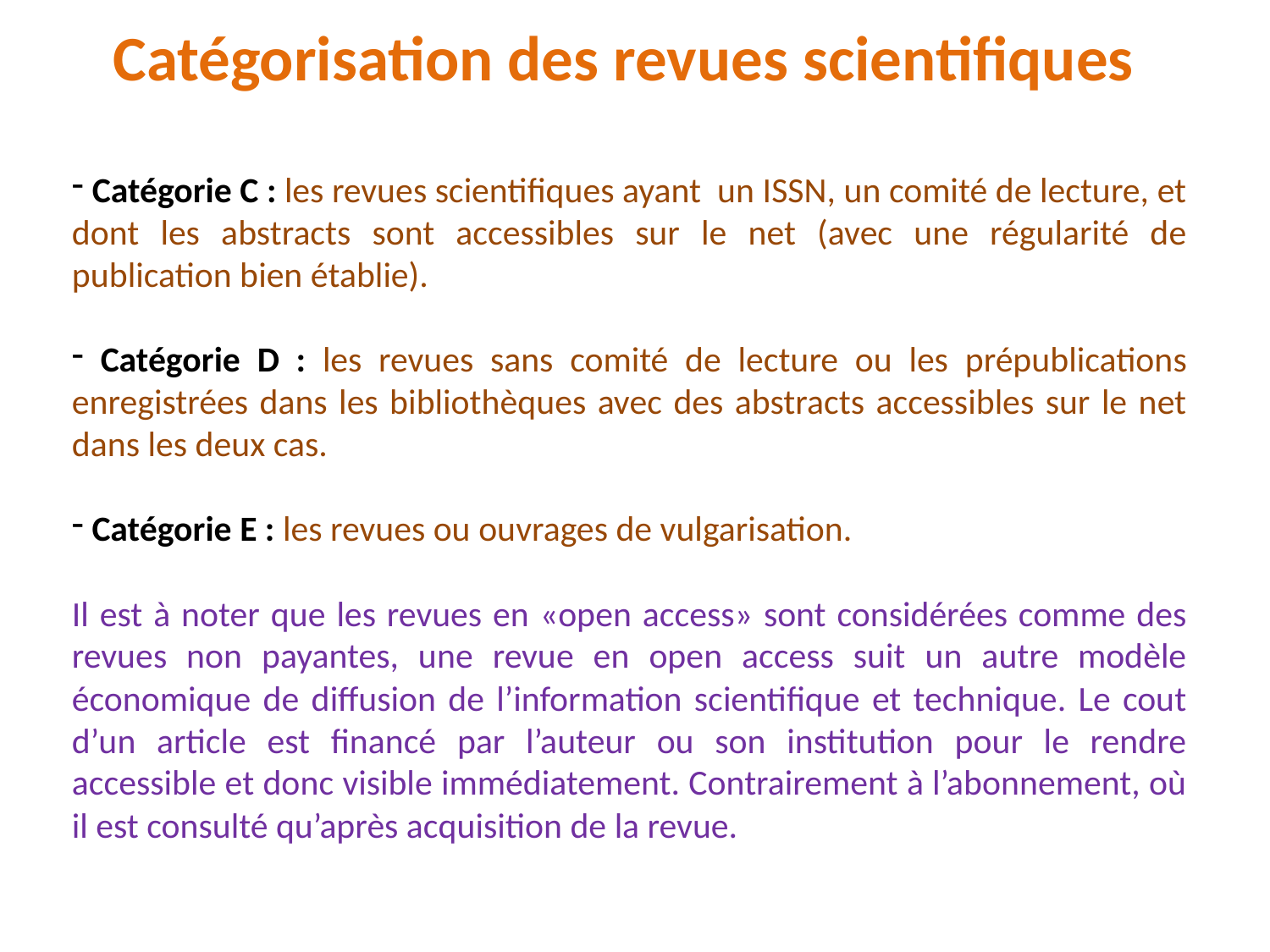

# Catégorisation des revues scientifiques

 Catégorie C : les revues scientifiques ayant  un ISSN, un comité de lecture, et dont les abstracts sont accessibles sur le net (avec une régularité de publication bien établie).

 Catégorie D : les revues sans comité de lecture ou les prépublications enregistrées dans les bibliothèques avec des abstracts accessibles sur le net dans les deux cas.

 Catégorie E : les revues ou ouvrages de vulgarisation.

Il est à noter que les revues en «open access» sont considérées comme des revues non payantes, une revue en open access suit un autre modèle économique de diffusion de l’information scientifique et technique. Le cout d’un article est financé par l’auteur ou son institution pour le rendre accessible et donc visible immédiatement. Contrairement à l’abonnement, où il est consulté qu’après acquisition de la revue.